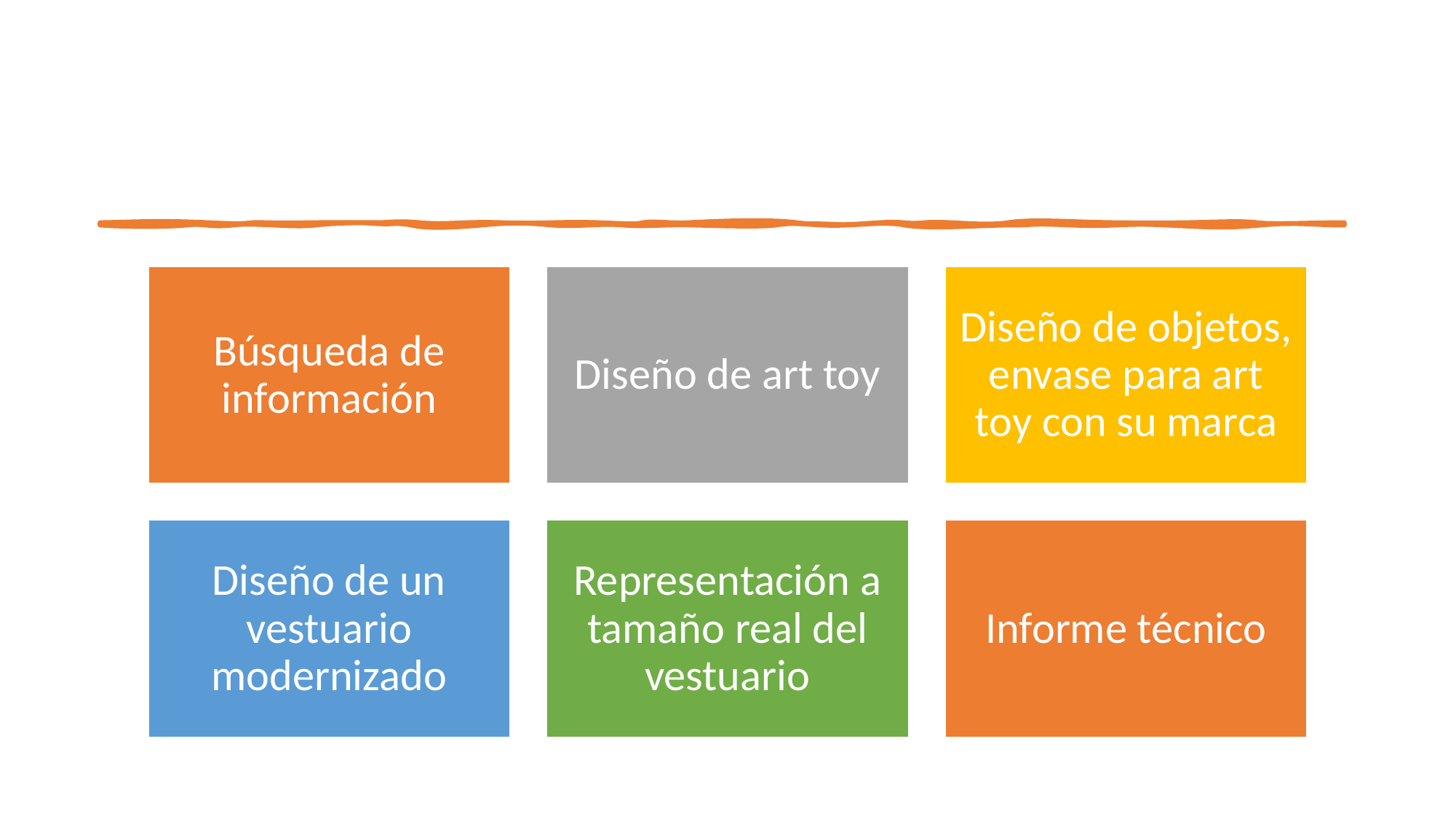

Búsqueda de información
Diseño de art toy
Diseño de objetos, envase para art toy con su marca
Diseño de un vestuario modernizado
Representación a tamaño real del vestuario
Informe técnico